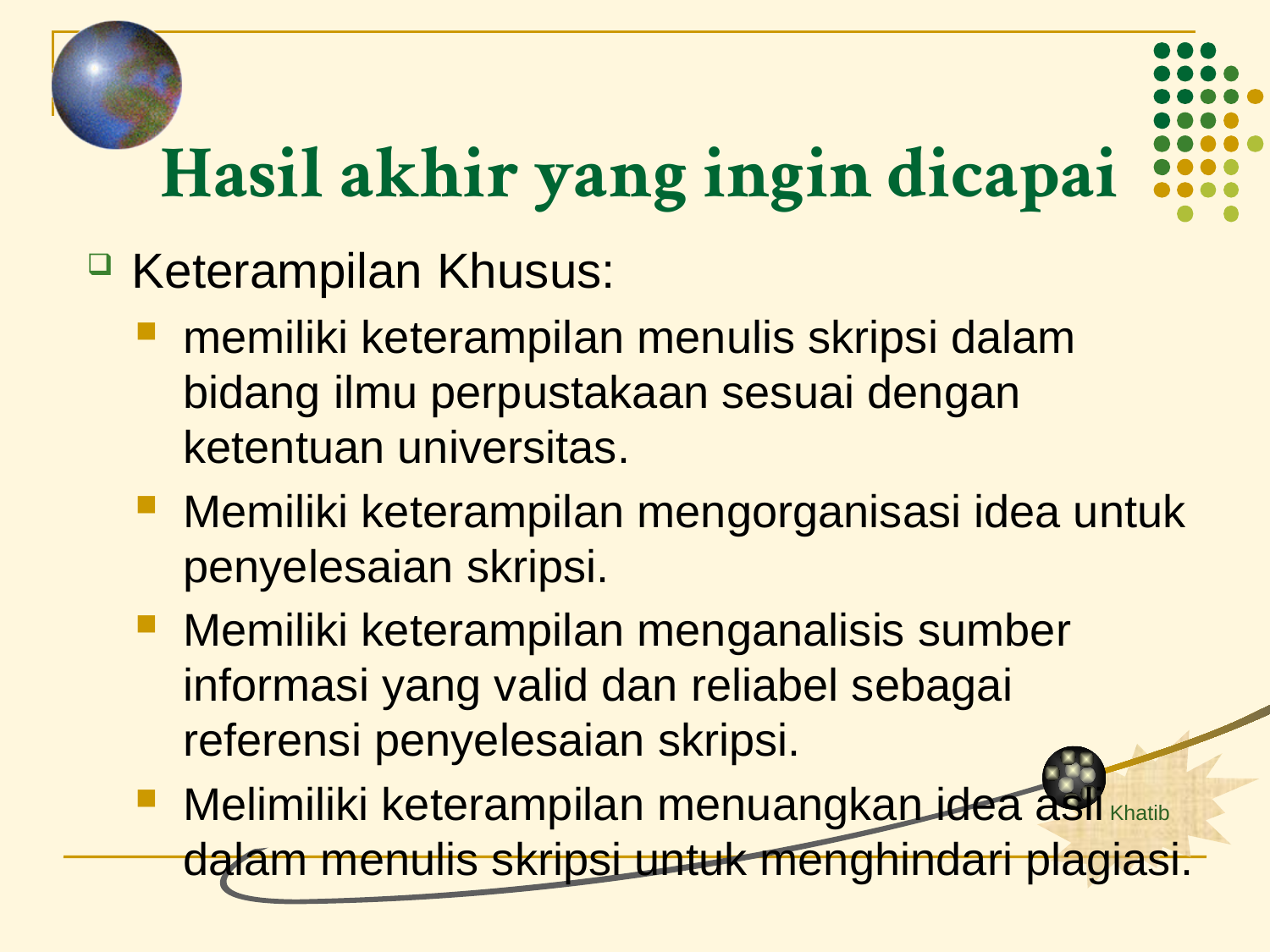

Hasil akhir yang ingin dicapai
Keterampilan Khusus:
memiliki keterampilan menulis skripsi dalam bidang ilmu perpustakaan sesuai dengan ketentuan universitas.
Memiliki keterampilan mengorganisasi idea untuk penyelesaian skripsi.
Memiliki keterampilan menganalisis sumber informasi yang valid dan reliabel sebagai referensi penyelesaian skripsi.
Melimiliki keterampilan menuangkan idea asli dalam menulis skripsi untuk menghindari plagiasi.